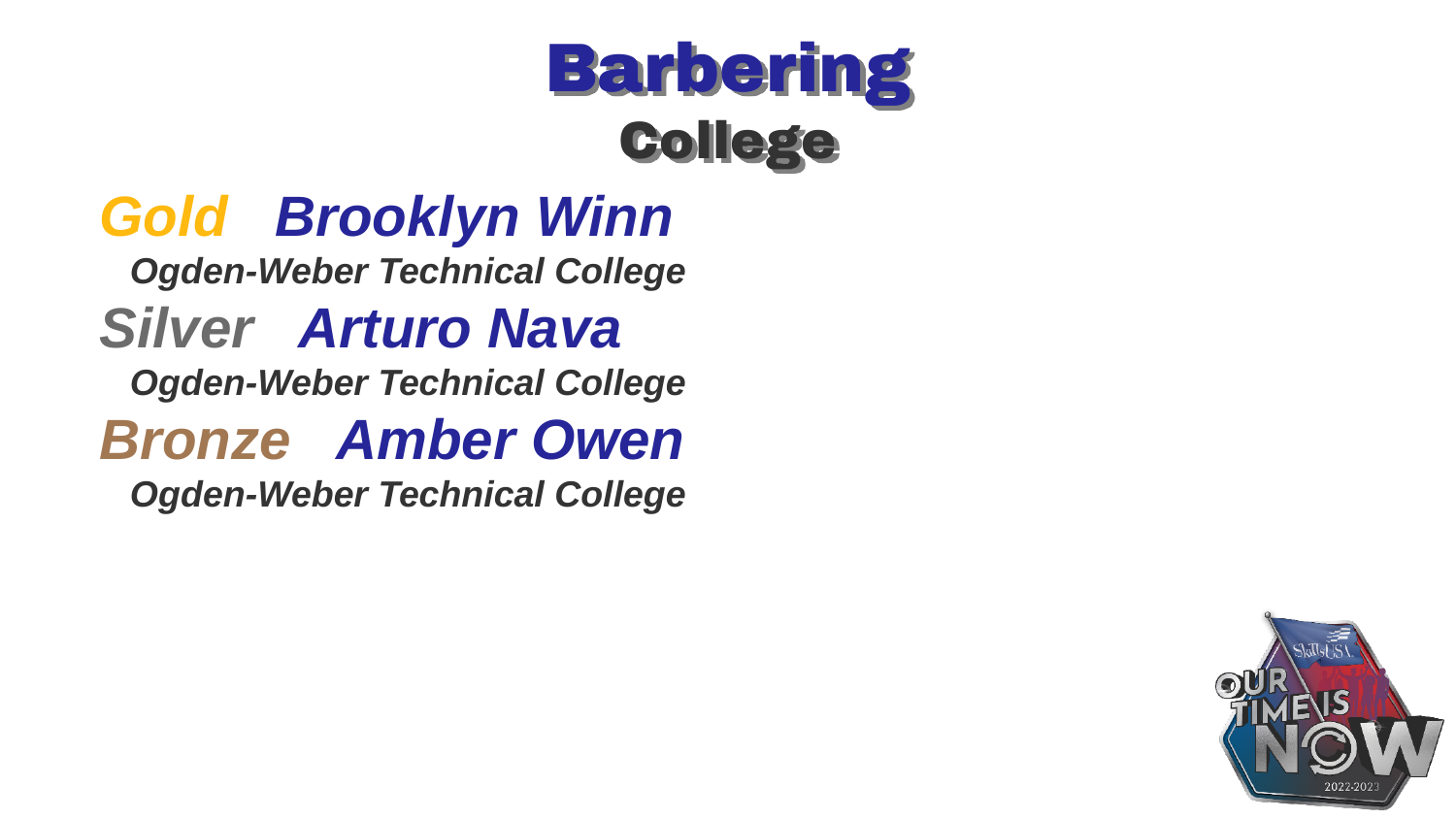

# Barbering College
Gold   Brooklyn Winn
   Ogden-Weber Technical College
Silver   Arturo Nava
   Ogden-Weber Technical College
Bronze   Amber Owen
   Ogden-Weber Technical College